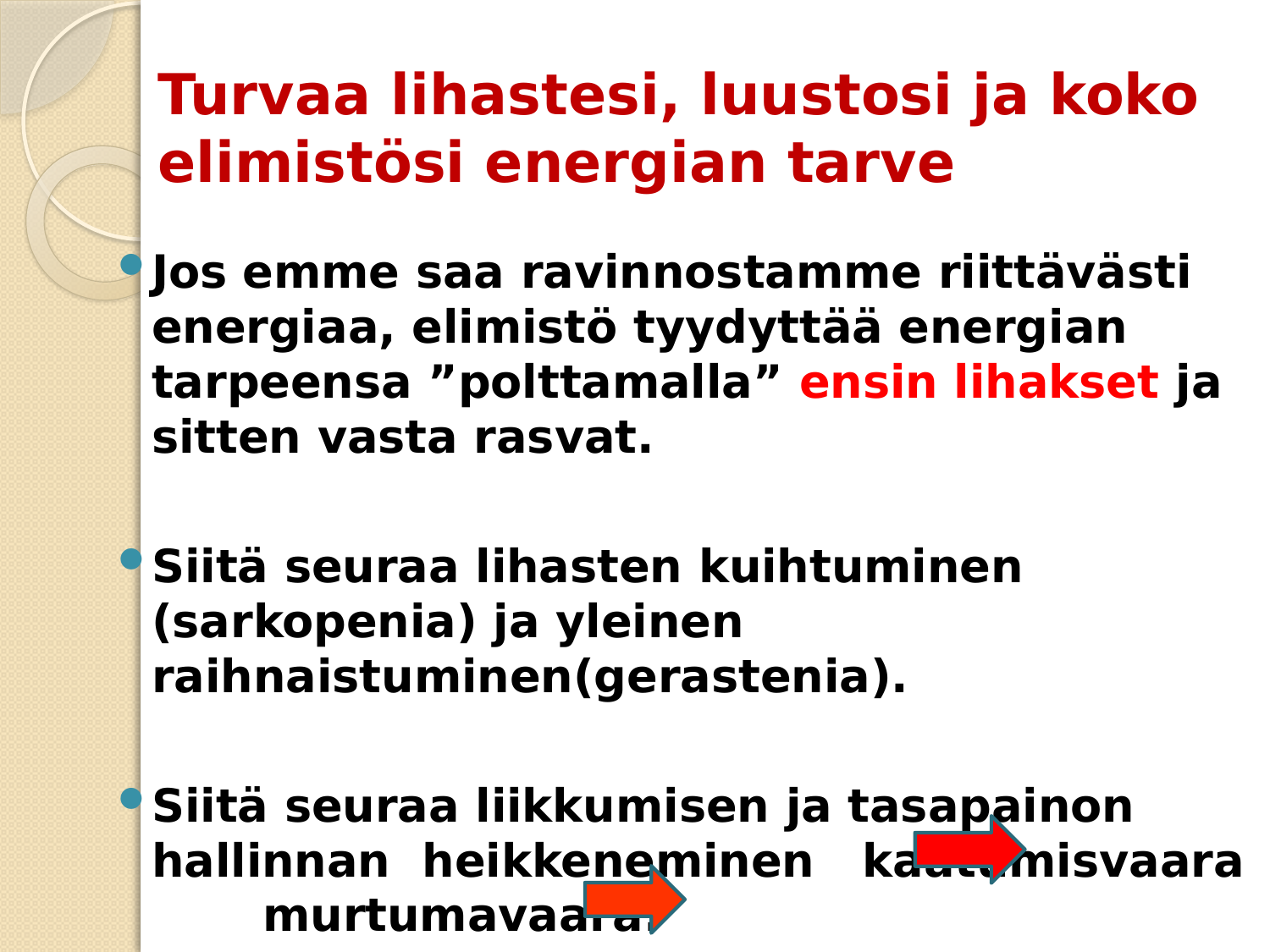

# Turvaa lihastesi, luustosi ja koko elimistösi energian tarve
Jos emme saa ravinnostamme riittävästi energiaa, elimistö tyydyttää energian tarpeensa ”polttamalla” ensin lihakset ja sitten vasta rasvat.

Siitä seuraa lihasten kuihtuminen (sarkopenia) ja yleinen raihnaistuminen(gerastenia).

Siitä seuraa liikkumisen ja tasapainon hallinnan  heikkeneminen   kaatumisvaara        murtumavaara.